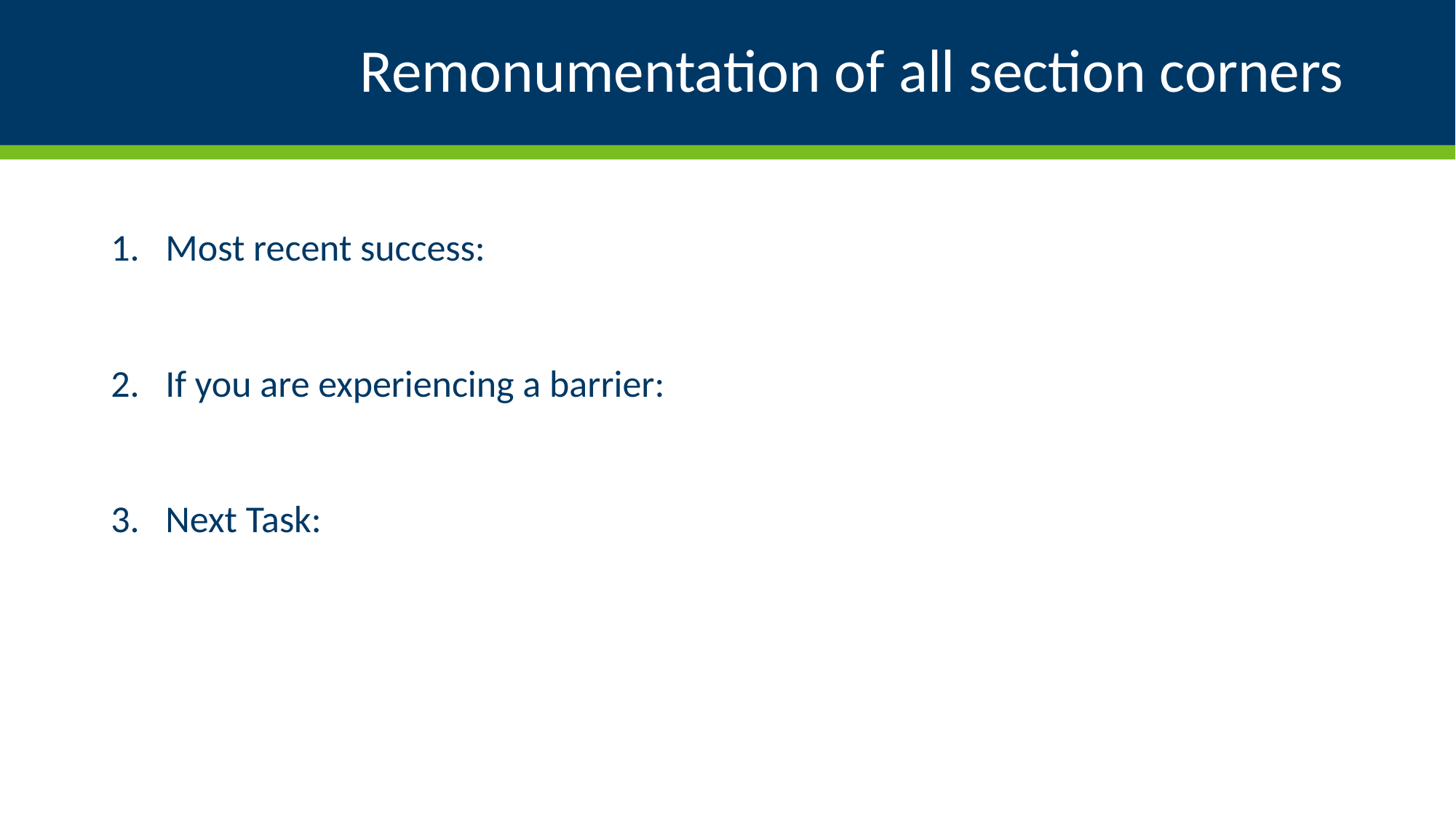

# Remonumentation of all section corners
Most recent success:

If you are experiencing a barrier:

Next Task: